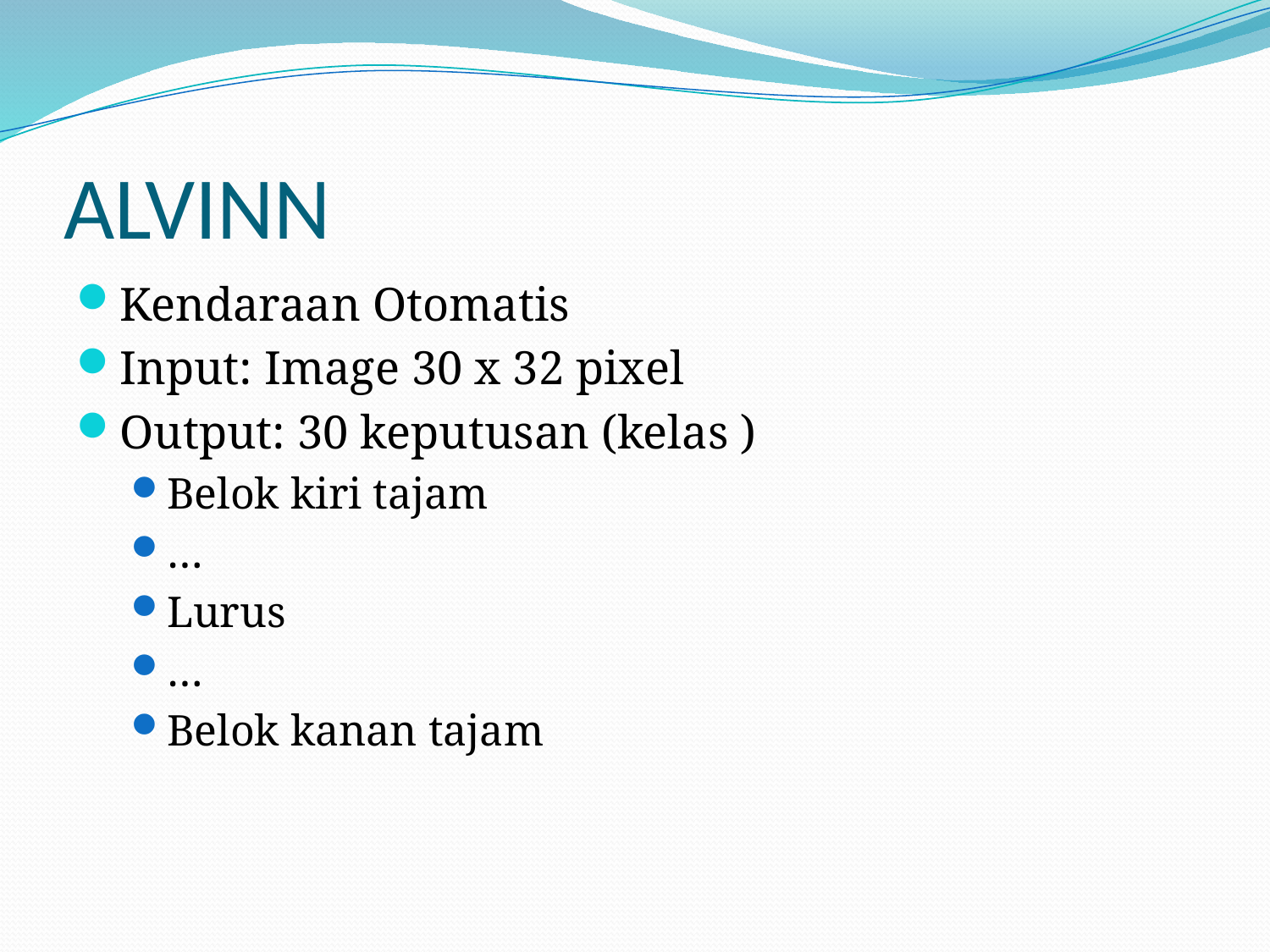

# ALVINN
Kendaraan Otomatis
Input: Image 30 x 32 pixel
Output: 30 keputusan (kelas )
Belok kiri tajam
…
Lurus
…
Belok kanan tajam